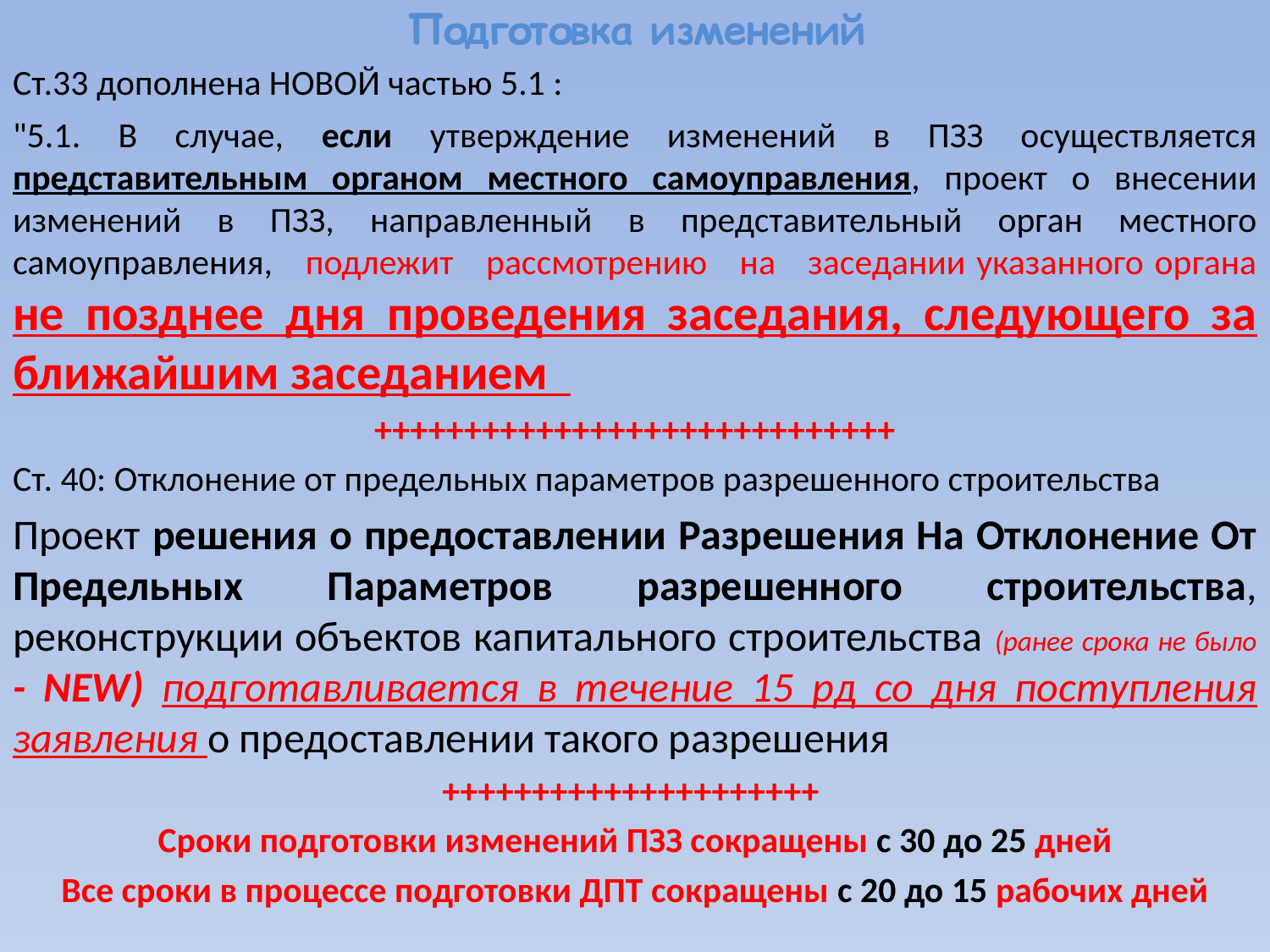

# Подготовка изменений
Ст.33 дополнена НОВОЙ частью 5.1 :
"5.1. В случае, если утверждение изменений в ПЗЗ осуществляется представительным органом местного самоуправления, проект о внесении изменений в ПЗЗ, направленный в представительный орган местного самоуправления,   подлежит   рассмотрению   на   заседании указанного органа не позднее дня проведения заседания, следующего за ближайшим заседанием
+++++++++++++++++++++++++++++
Ст. 40: Отклонение от предельных параметров разрешенного строительства
Проект решения о предоставлении Разрешения На Отклонение От Предельных Параметров разрешенного строительства, реконструкции объектов капитального строительства (ранее срока не было - NEW) подготавливается в течение 15 рд со дня поступления заявления о предоставлении такого разрешения
+++++++++++++++++++++
Сроки подготовки изменений ПЗЗ сокращены с 30 до 25 дней
Все сроки в процессе подготовки ДПТ сокращены с 20 до 15 рабочих дней